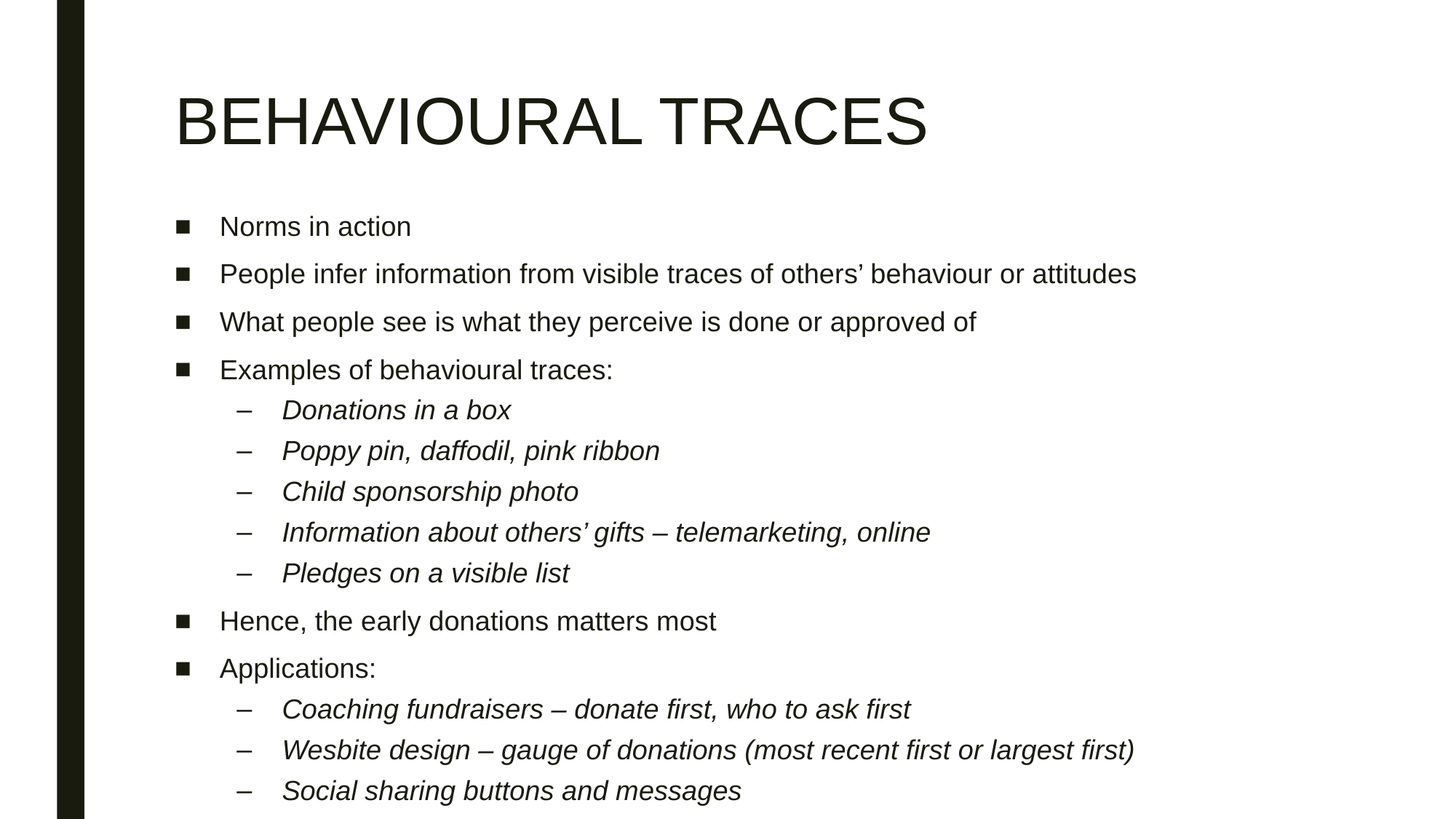

# BEHAVIOURAL TRACES
Norms in action
People infer information from visible traces of others’ behaviour or attitudes
What people see is what they perceive is done or approved of
Examples of behavioural traces:
Donations in a box
Poppy pin, daffodil, pink ribbon
Child sponsorship photo
Information about others’ gifts – telemarketing, online
Pledges on a visible list
Hence, the early donations matters most
Applications:
Coaching fundraisers – donate first, who to ask first
Wesbite design – gauge of donations (most recent first or largest first)
Social sharing buttons and messages